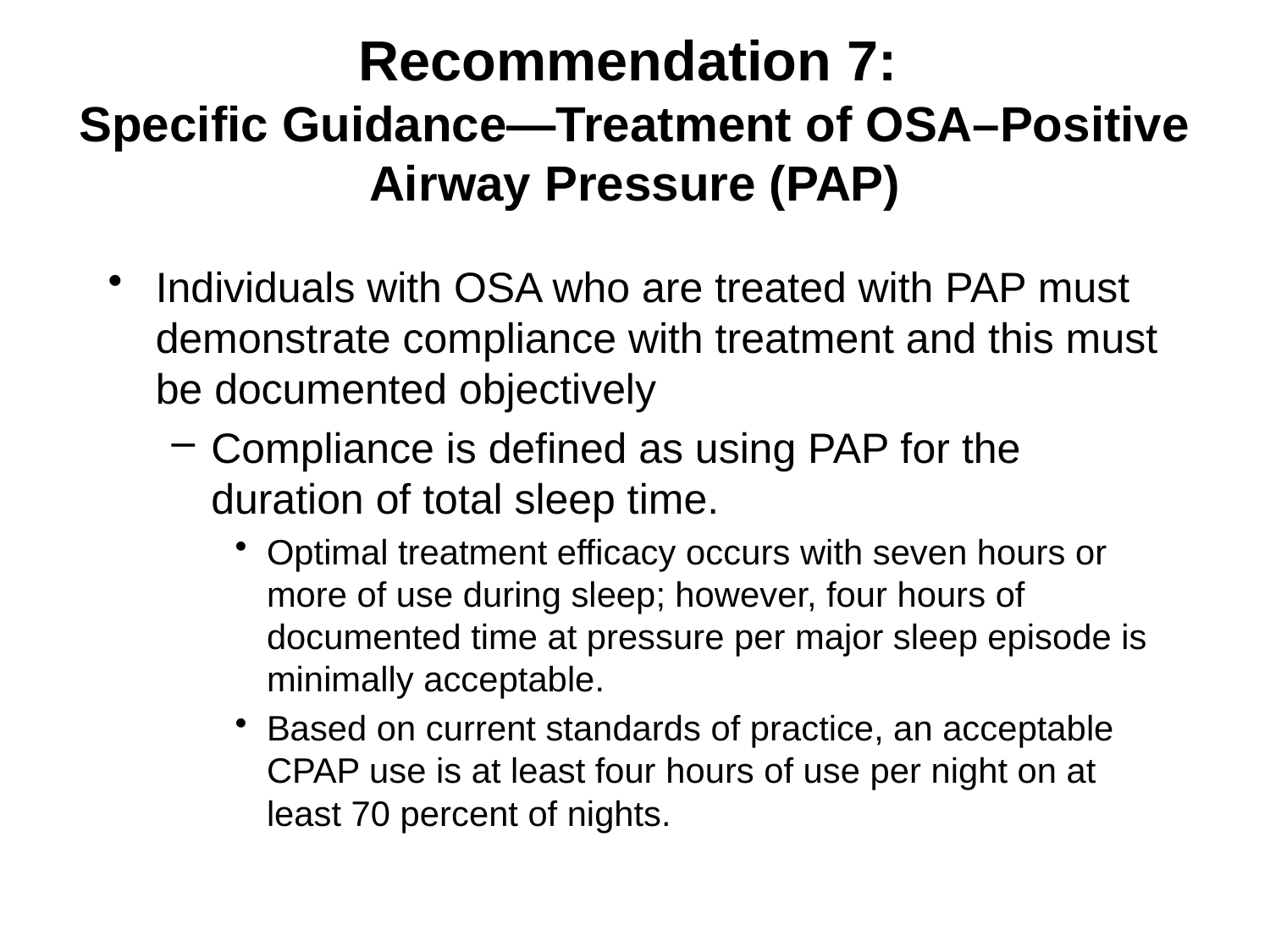

# Recommendation 7: Specific Guidance—Treatment of OSA–Positive Airway Pressure (PAP)
Individuals with OSA who are treated with PAP must demonstrate compliance with treatment and this must be documented objectively
Compliance is defined as using PAP for the duration of total sleep time.
Optimal treatment efficacy occurs with seven hours or more of use during sleep; however, four hours of documented time at pressure per major sleep episode is minimally acceptable.
Based on current standards of practice, an acceptable CPAP use is at least four hours of use per night on at least 70 percent of nights.